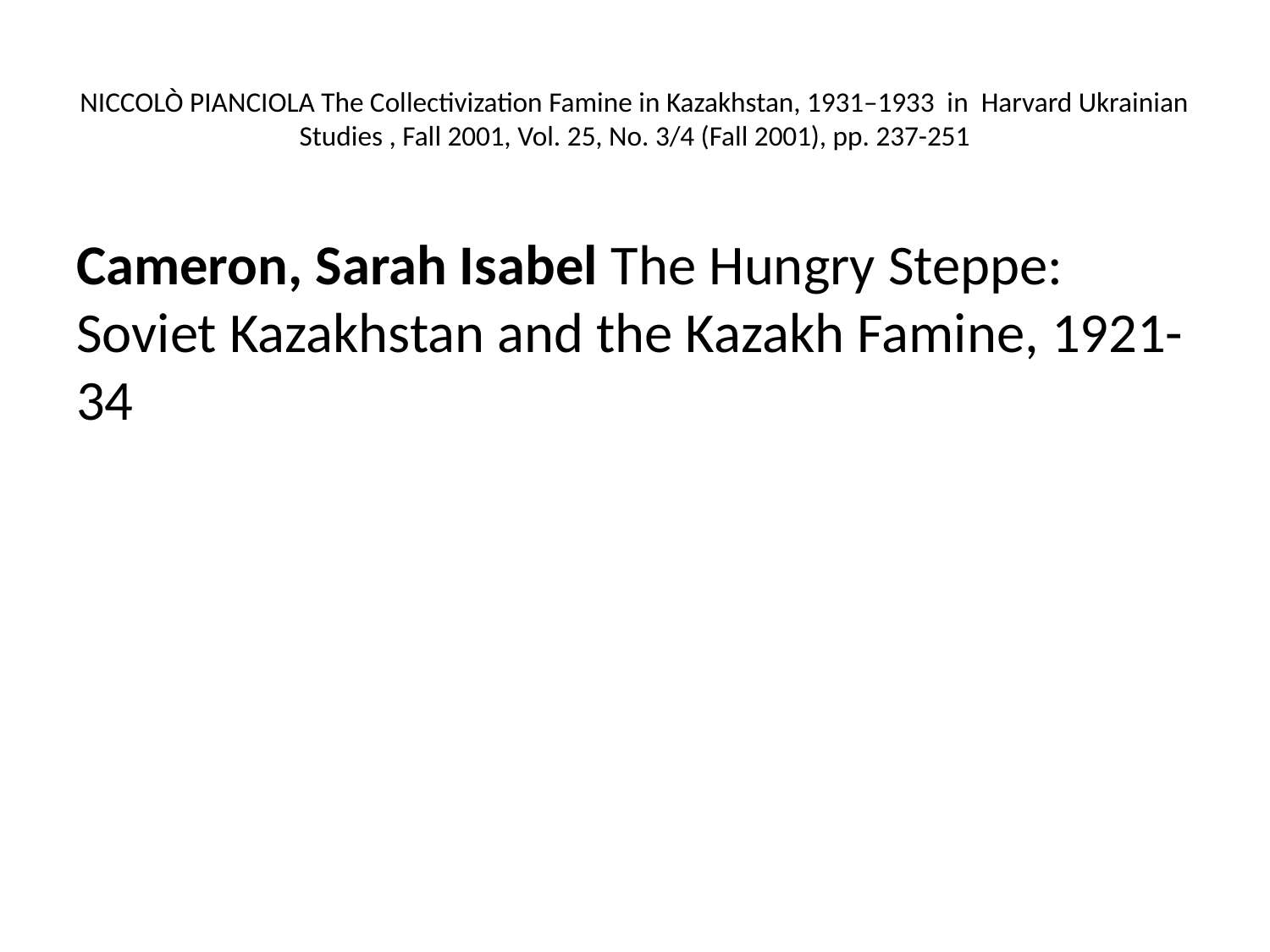

# NICCOLÒ PIANCIOLA The Collectivization Famine in Kazakhstan, 1931–1933  in  Harvard Ukrainian Studies , Fall 2001, Vol. 25, No. 3/4 (Fall 2001), pp. 237-251
Cameron, Sarah Isabel The Hungry Steppe: Soviet Kazakhstan and the Kazakh Famine, 1921-34